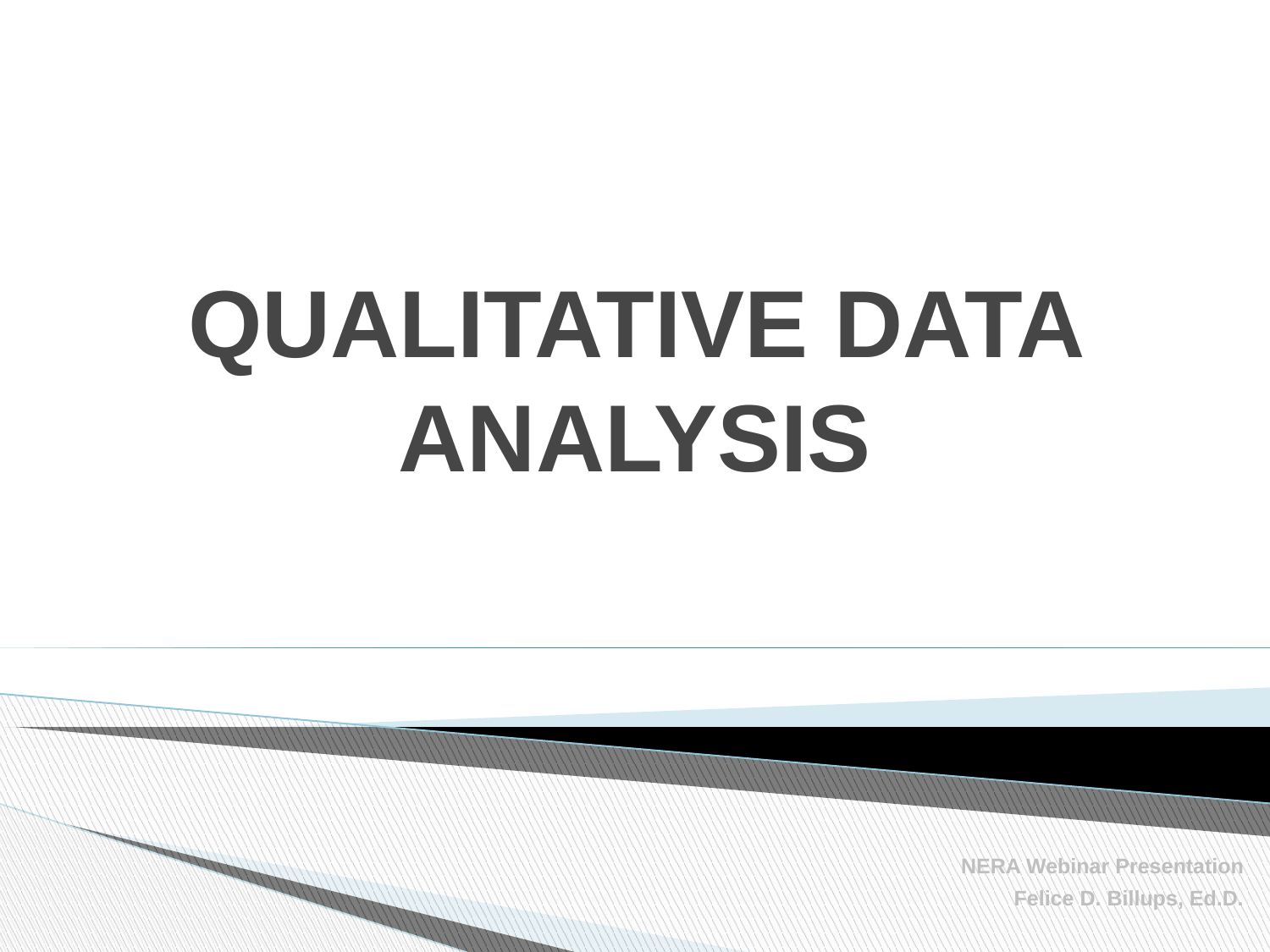

# QUALITATIVE DATA ANALYSIS
NERA Webinar Presentation
Felice D. Billups, Ed.D.